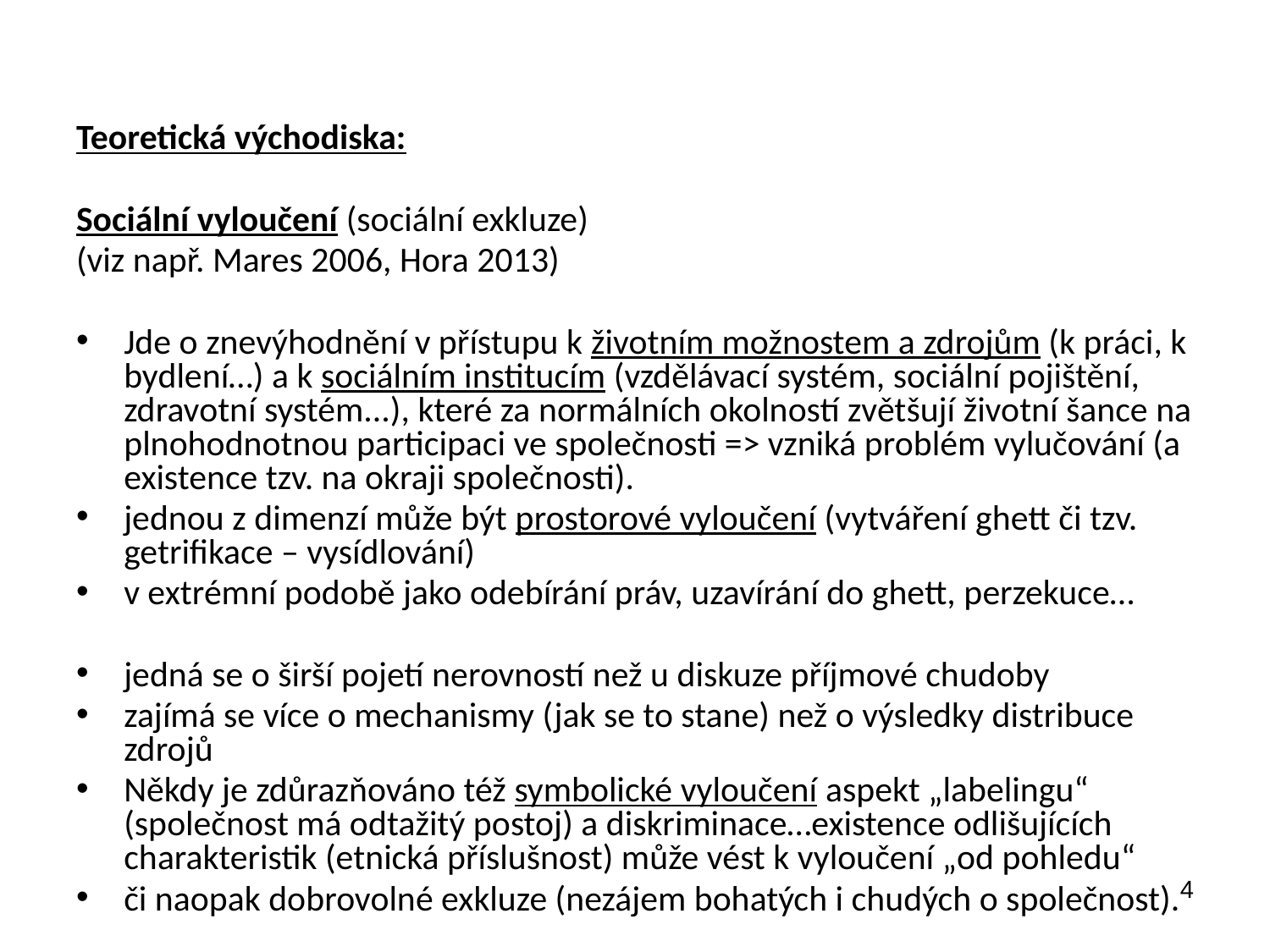

Teoretická východiska:

Sociální vyloučení (sociální exkluze)
(viz např. Mares 2006, Hora 2013)

Jde o znevýhodnění v přístupu k životním možnostem a zdrojům (k práci, k bydlení…) a k sociálním institucím (vzdělávací systém, sociální pojištění, zdravotní systém...), které za normálních okolností zvětšují životní šance na plnohodnotnou participaci ve společnosti => vzniká problém vylučování (a existence tzv. na okraji společnosti).
jednou z dimenzí může být prostorové vyloučení (vytváření ghett či tzv. getrifikace – vysídlování)
v extrémní podobě jako odebírání práv, uzavírání do ghett, perzekuce…

jedná se o širší pojetí nerovností než u diskuze příjmové chudoby
zajímá se více o mechanismy (jak se to stane) než o výsledky distribuce zdrojů
Někdy je zdůrazňováno též symbolické vyloučení aspekt „labelingu“ (společnost má odtažitý postoj) a diskriminace…existence odlišujících charakteristik (etnická příslušnost) může vést k vyloučení „od pohledu“
či naopak dobrovolné exkluze (nezájem bohatých i chudých o společnost).

4